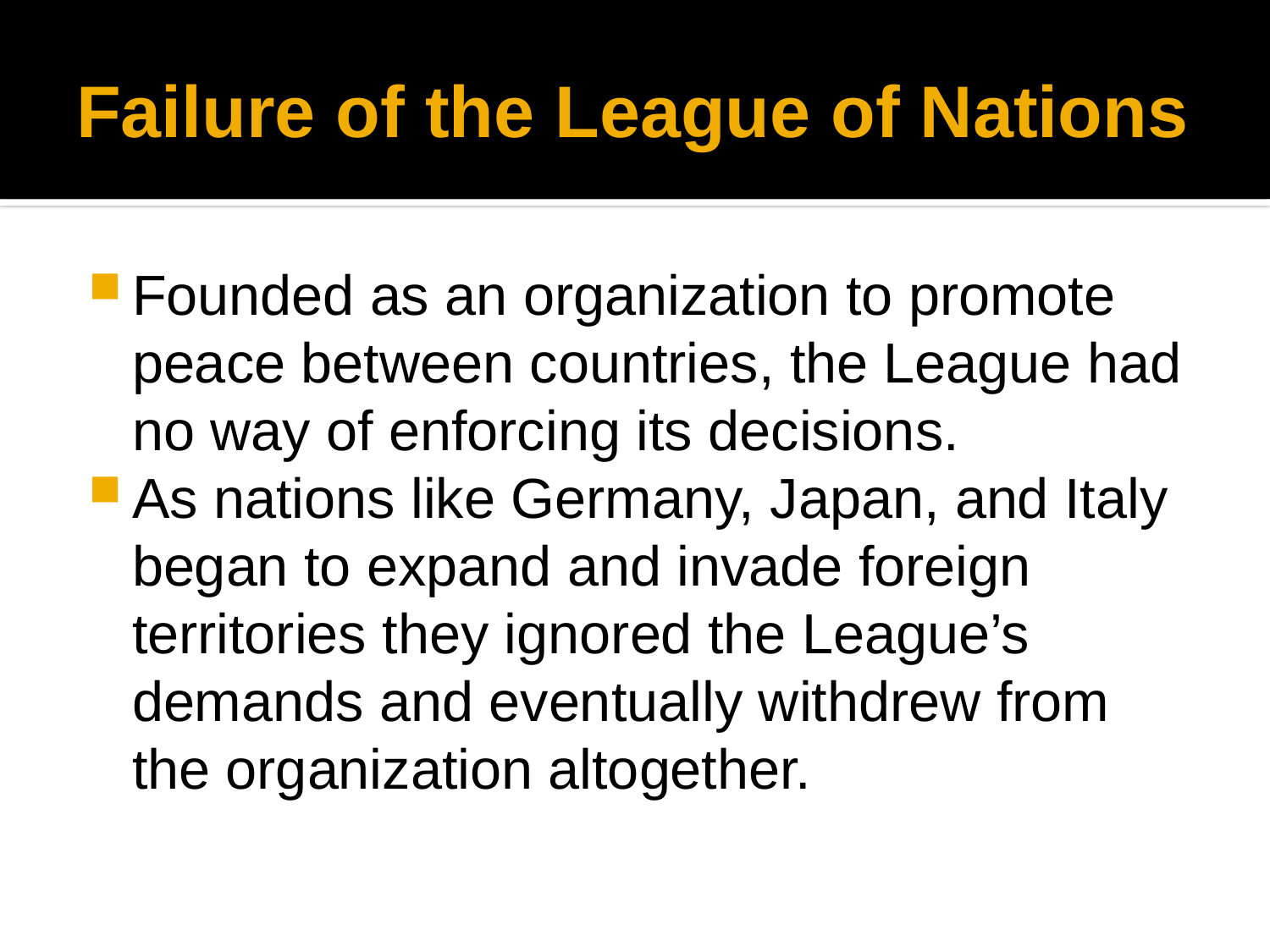

# Failure of the League of Nations
Founded as an organization to promote peace between countries, the League had no way of enforcing its decisions.
As nations like Germany, Japan, and Italy began to expand and invade foreign territories they ignored the League’s demands and eventually withdrew from the organization altogether.